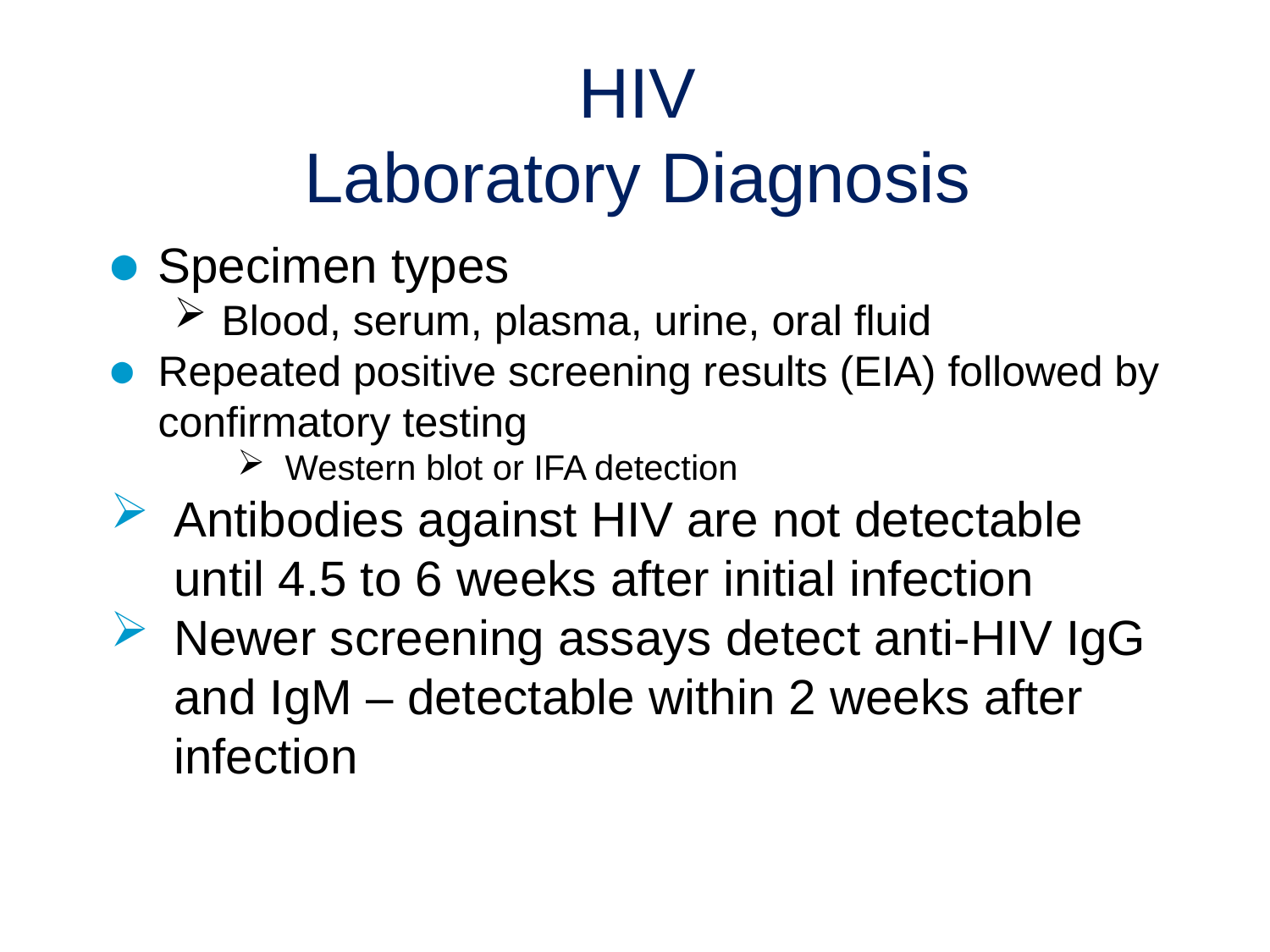

# HIV Laboratory Diagnosis
Specimen types
Blood, serum, plasma, urine, oral fluid
Repeated positive screening results (EIA) followed by confirmatory testing
Western blot or IFA detection
Antibodies against HIV are not detectable until 4.5 to 6 weeks after initial infection
Newer screening assays detect anti-HIV IgG and IgM – detectable within 2 weeks after infection